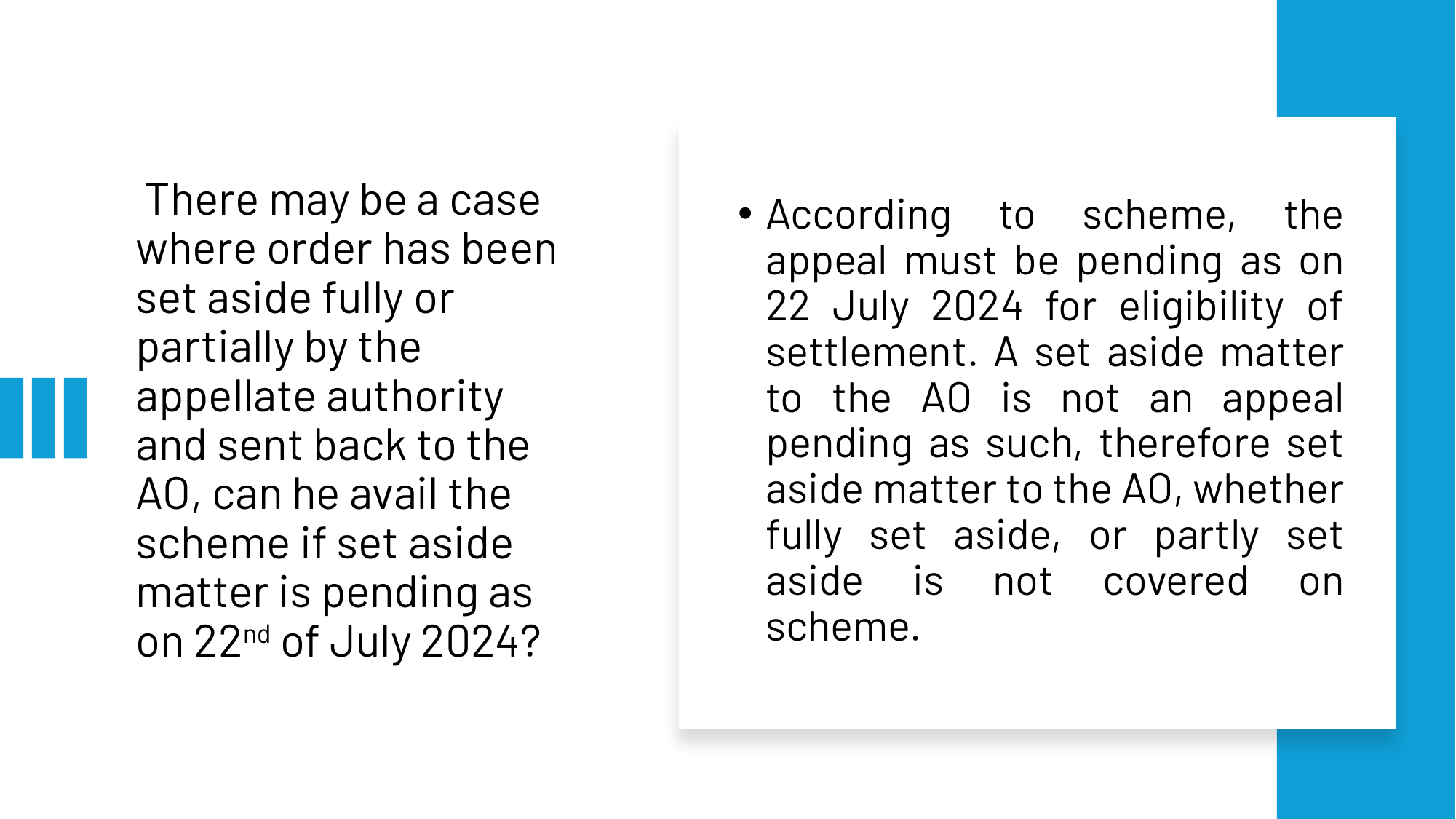

# There may be a case where order has been set aside fully or partially by the appellate authority and sent back to the AO, can he avail the scheme if set aside matter is pending as on 22nd of July 2024?
According to scheme, the appeal must be pending as on 22 July 2024 for eligibility of settlement. A set aside matter to the AO is not an appeal pending as such, therefore set aside matter to the AO, whether fully set aside, or partly set aside is not covered on scheme.